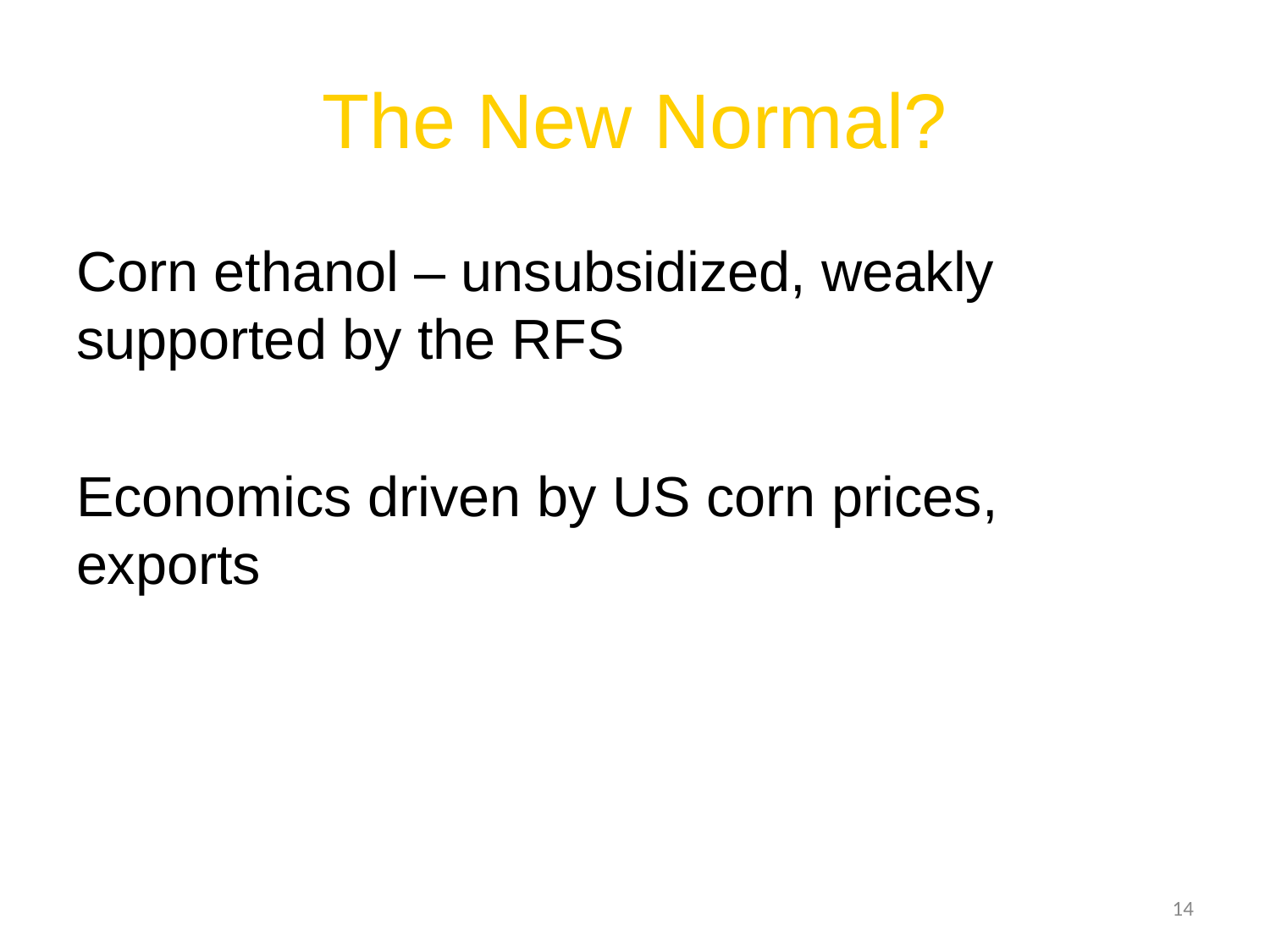

# The New Normal?

Corn ethanol – unsubsidized, weakly supported by the RFS

Economics driven by US corn prices, exports
14